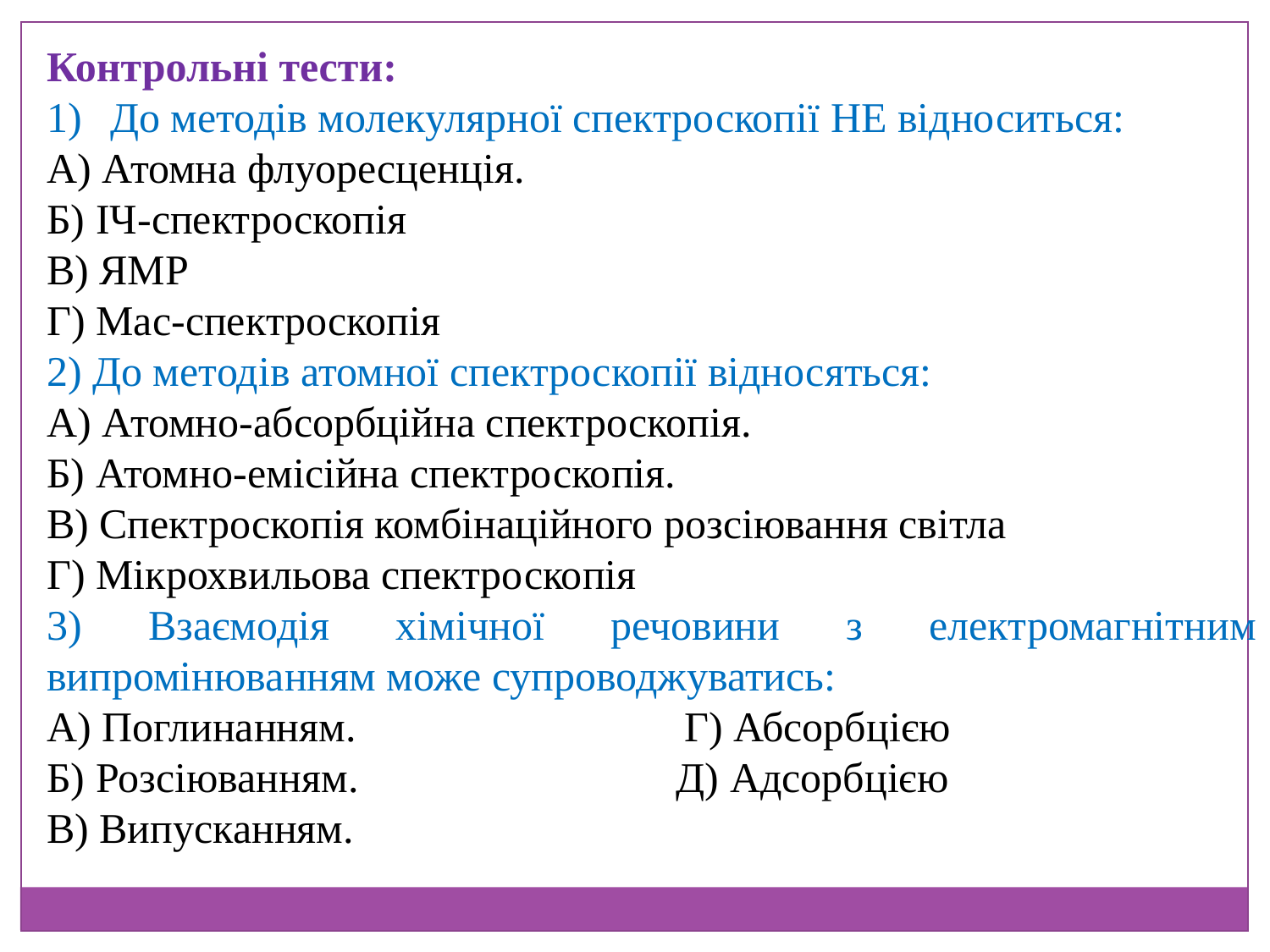

Контрольні тести:
До методів молекулярної спектроскопії НЕ відноситься:
А) Атомна флуоресценція.
Б) ІЧ-спектроскопія
В) ЯМР
Г) Мас-спектроскопія
2) До методів атомної спектроскопії відносяться:
А) Атомно-абсорбційна спектроскопія.
Б) Атомно-емісійна спектроскопія.
В) Спектроскопія комбінаційного розсіювання світла
Г) Мікрохвильова спектроскопія
3) Взаємодія хімічної речовини з електромагнітним випромінюванням може супроводжуватись:
А) Поглинанням.                               Г) Абсорбцією
Б) Розсіюванням.                              Д) Адсорбцією
В) Випусканням.